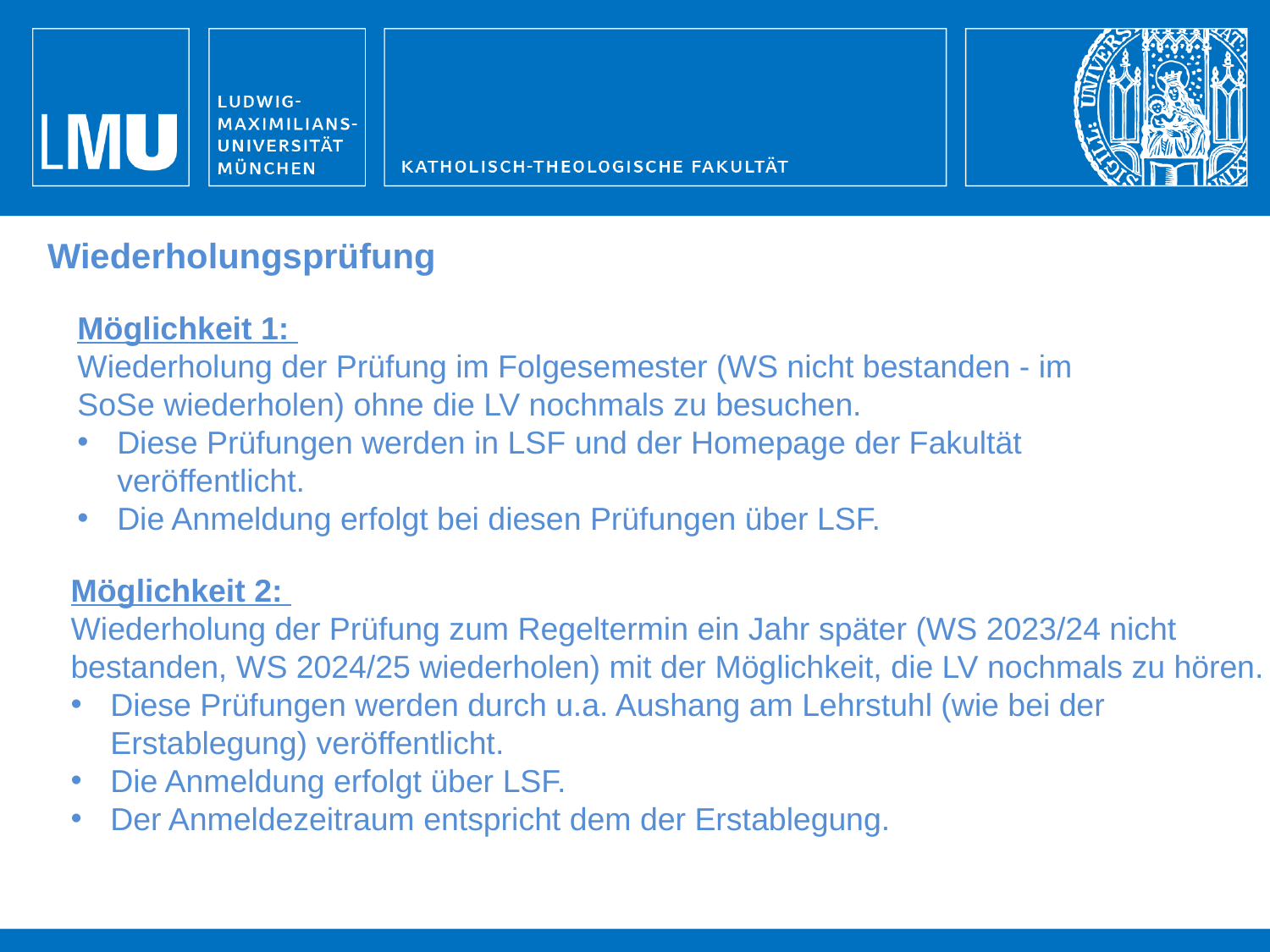

Wiederholungsprüfung
Möglichkeit 1:
Wiederholung der Prüfung im Folgesemester (WS nicht bestanden - im SoSe wiederholen) ohne die LV nochmals zu besuchen.
Diese Prüfungen werden in LSF und der Homepage der Fakultät veröffentlicht.
Die Anmeldung erfolgt bei diesen Prüfungen über LSF.
Möglichkeit 2:
Wiederholung der Prüfung zum Regeltermin ein Jahr später (WS 2023/24 nicht bestanden, WS 2024/25 wiederholen) mit der Möglichkeit, die LV nochmals zu hören.
Diese Prüfungen werden durch u.a. Aushang am Lehrstuhl (wie bei der Erstablegung) veröffentlicht.
Die Anmeldung erfolgt über LSF.
Der Anmeldezeitraum entspricht dem der Erstablegung.